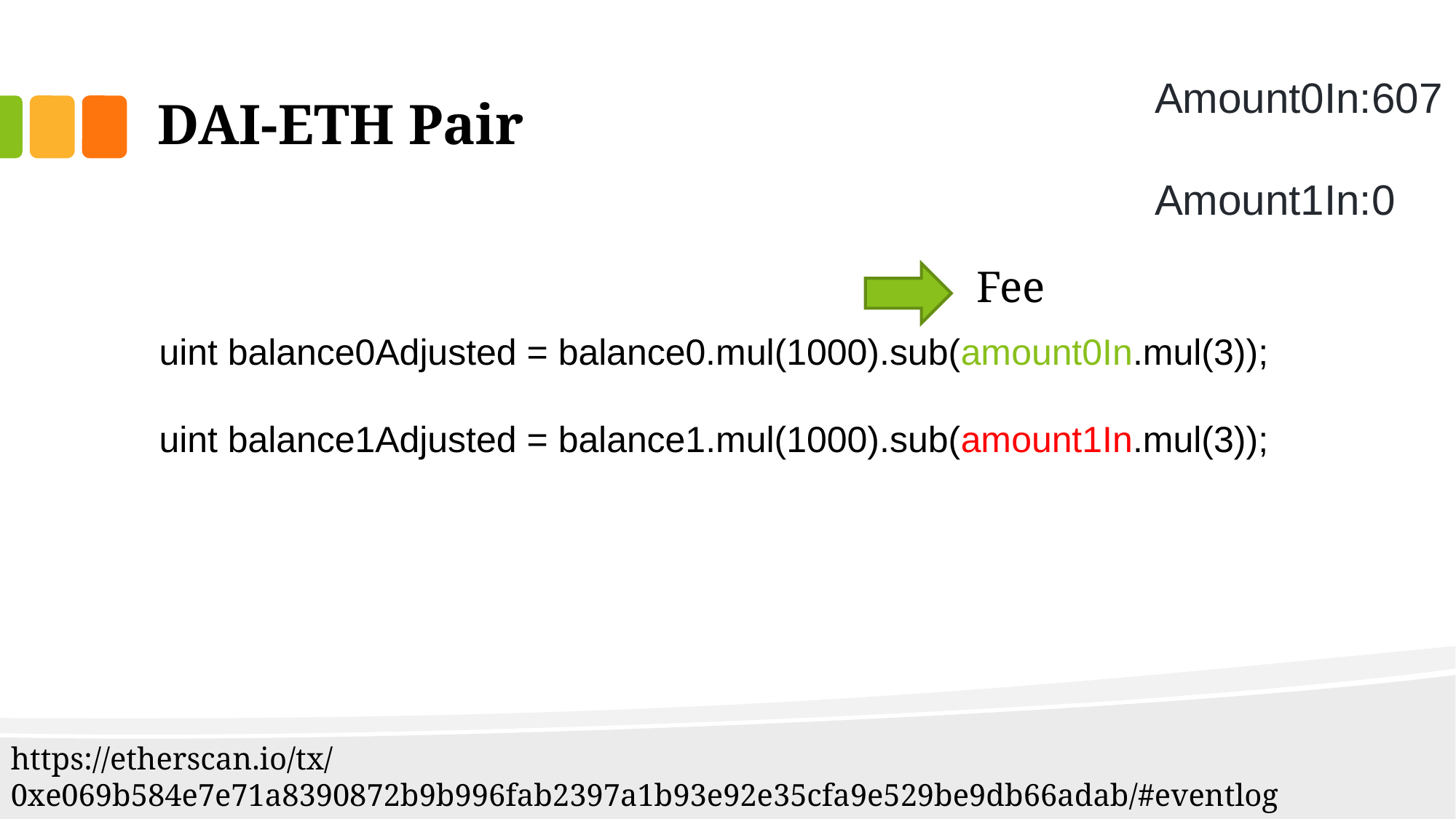

DAI-ETH Pair
Amount0In:607

Amount1In:0
Fee

uint balance0Adjusted = balance0.mul(1000).sub(amount0In.mul(3));

uint balance1Adjusted = balance1.mul(1000).sub(amount1In.mul(3));
https://etherscan.io/tx/0xe069b584e7e71a8390872b9b996fab2397a1b93e92e35cfa9e529be9db66adab/#eventlog